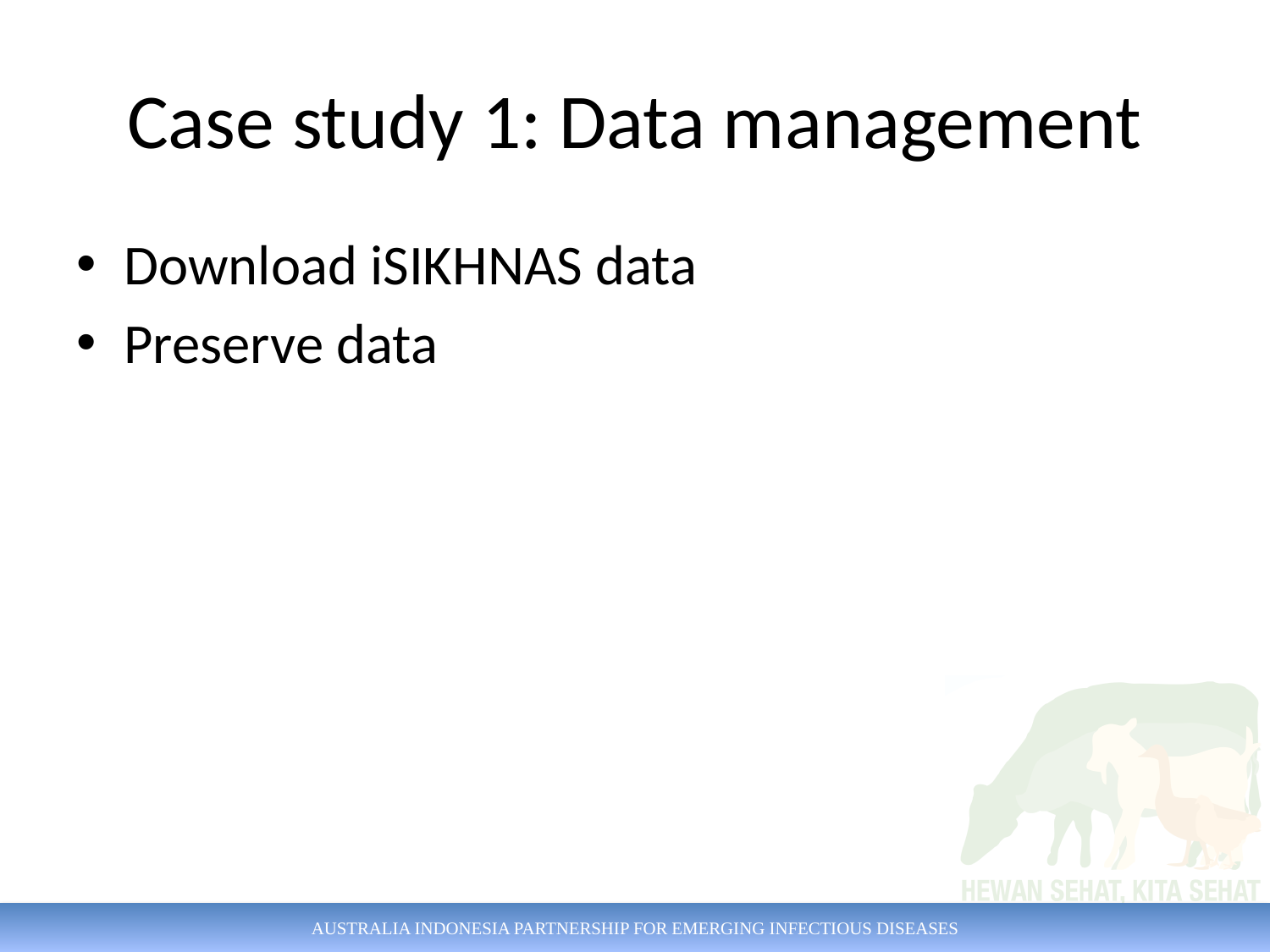

# Case study 1: Data management
Download iSIKHNAS data
Preserve data